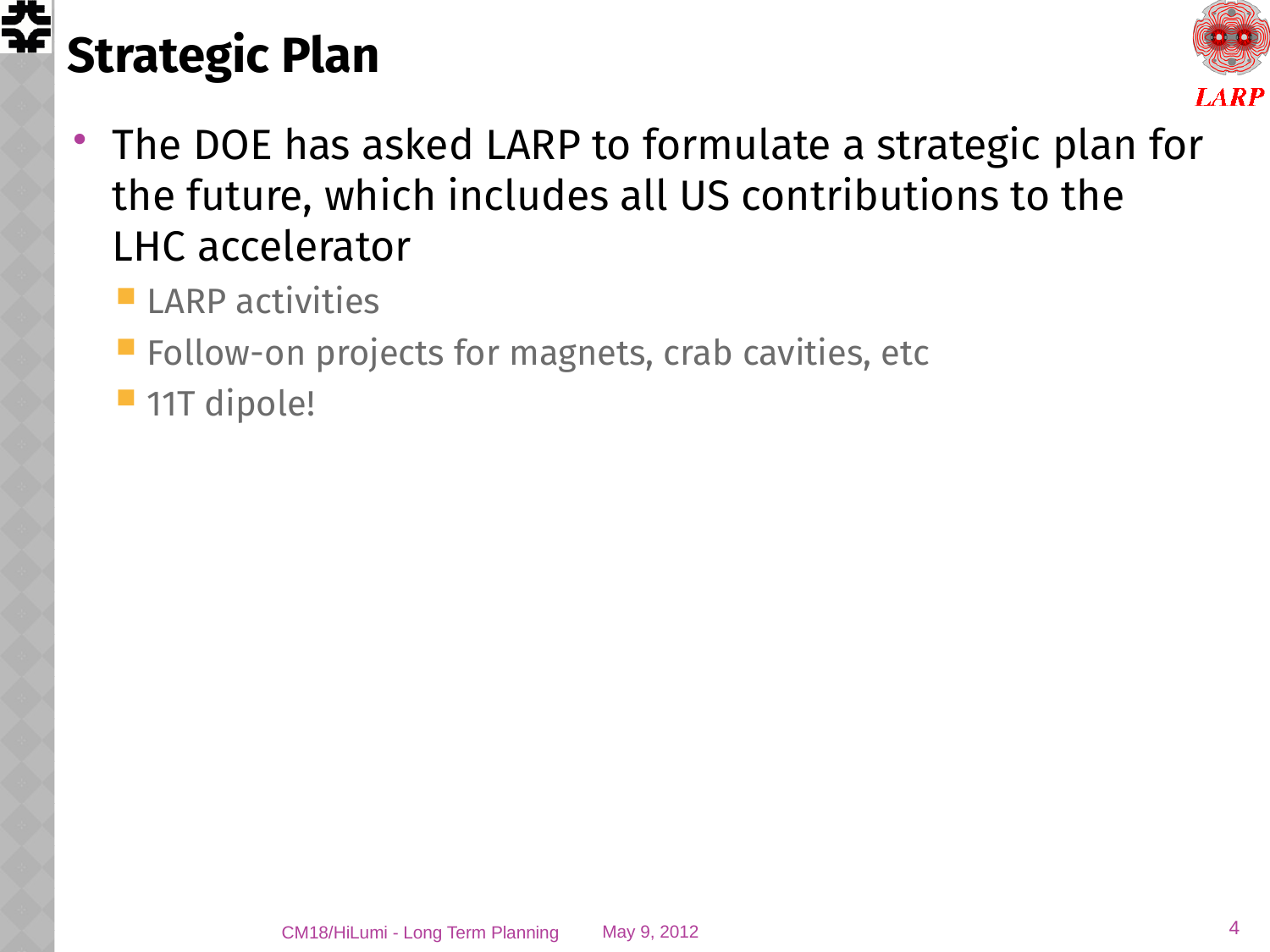

# Strategic Plan
The DOE has asked LARP to formulate a strategic plan for the future, which includes all US contributions to the LHC accelerator
LARP activities
Follow-on projects for magnets, crab cavities, etc
11T dipole!
4
CM18/HiLumi - Long Term Planning
May 9, 2012